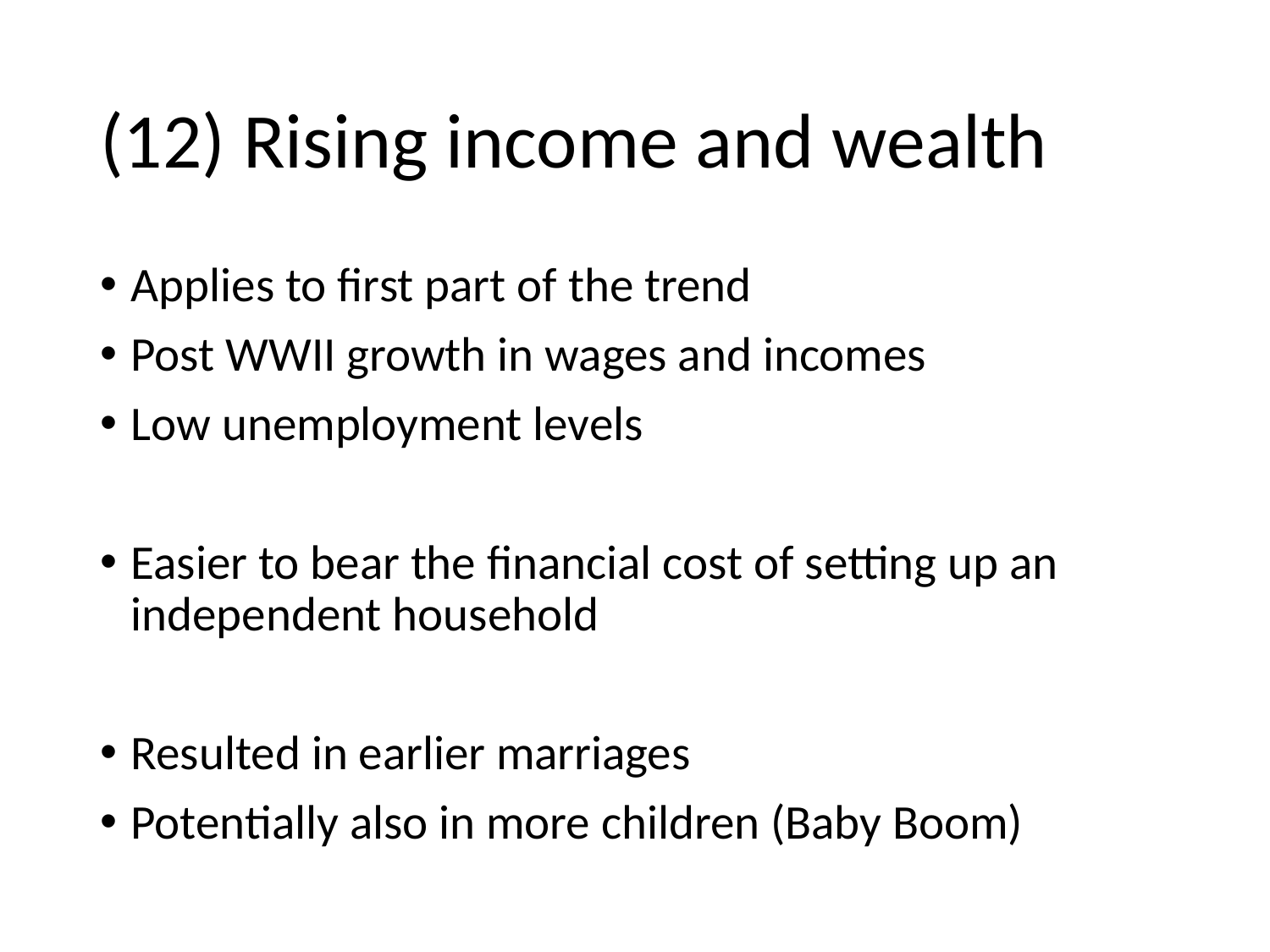

# (12) Rising income and wealth
Applies to first part of the trend
Post WWII growth in wages and incomes
Low unemployment levels

Easier to bear the financial cost of setting up an independent household

Resulted in earlier marriages
Potentially also in more children (Baby Boom)